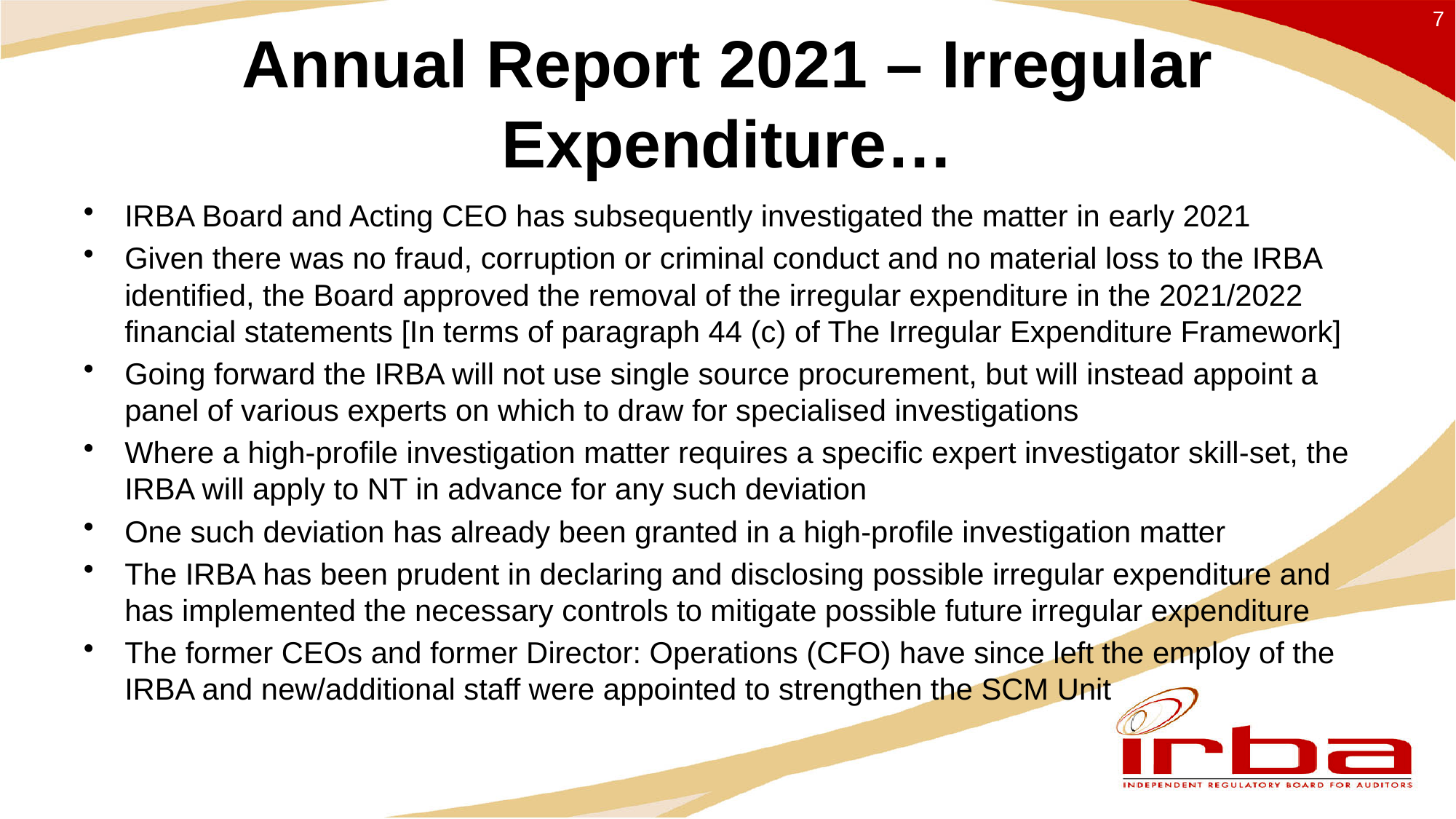

7
# Annual Report 2021 – Irregular Expenditure…
IRBA Board and Acting CEO has subsequently investigated the matter in early 2021
Given there was no fraud, corruption or criminal conduct and no material loss to the IRBA identified, the Board approved the removal of the irregular expenditure in the 2021/2022 financial statements [In terms of paragraph 44 (c) of The Irregular Expenditure Framework]
Going forward the IRBA will not use single source procurement, but will instead appoint a panel of various experts on which to draw for specialised investigations
Where a high-profile investigation matter requires a specific expert investigator skill-set, the IRBA will apply to NT in advance for any such deviation
One such deviation has already been granted in a high-profile investigation matter
The IRBA has been prudent in declaring and disclosing possible irregular expenditure and has implemented the necessary controls to mitigate possible future irregular expenditure
The former CEOs and former Director: Operations (CFO) have since left the employ of the IRBA and new/additional staff were appointed to strengthen the SCM Unit